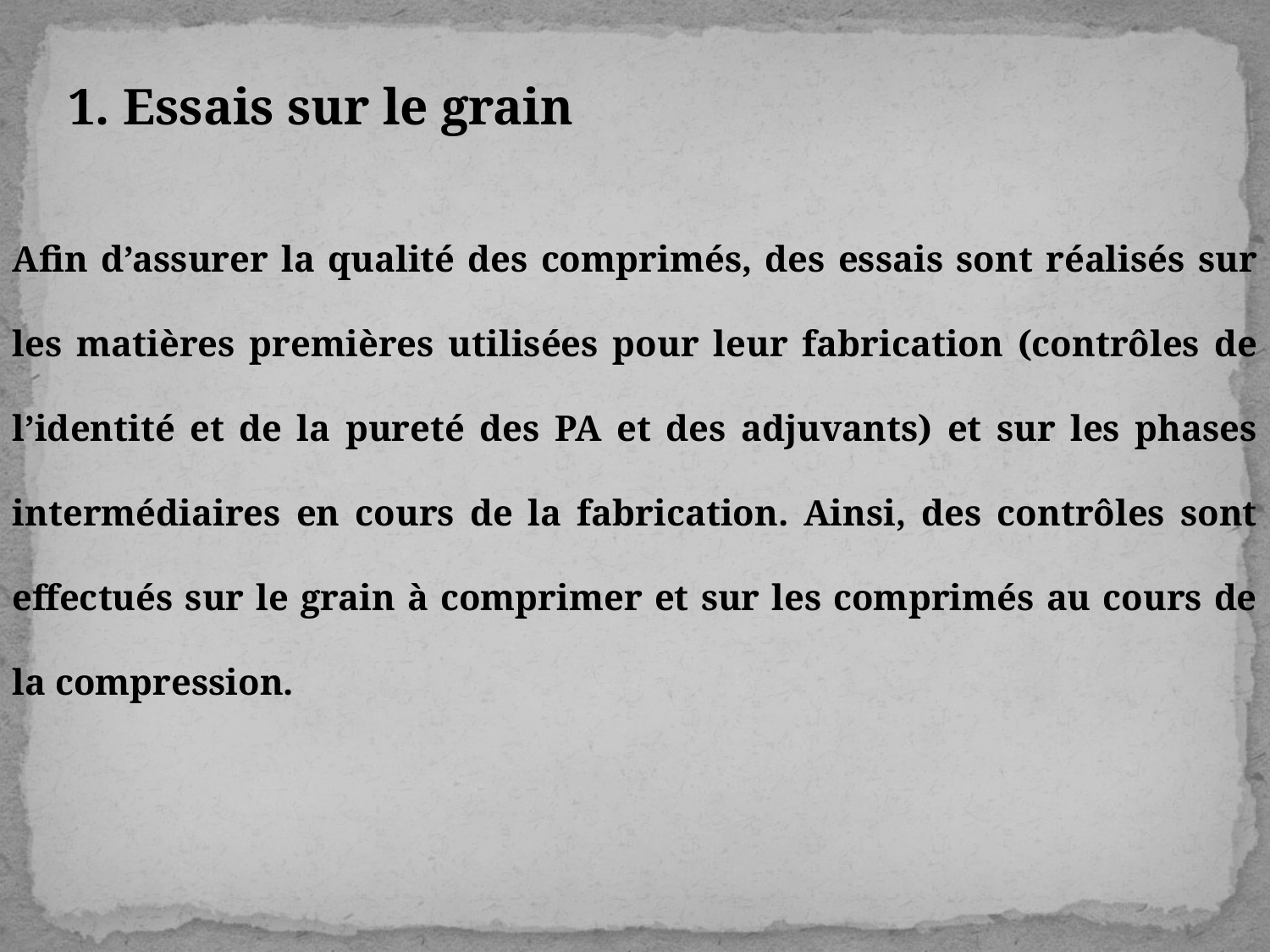

1. Essais sur le grain
Afin d’assurer la qualité des comprimés, des essais sont réalisés sur les matières premières utilisées pour leur fabrication (contrôles de l’identité et de la pureté des PA et des adjuvants) et sur les phases intermédiaires en cours de la fabrication. Ainsi, des contrôles sont effectués sur le grain à comprimer et sur les comprimés au cours de la compression.